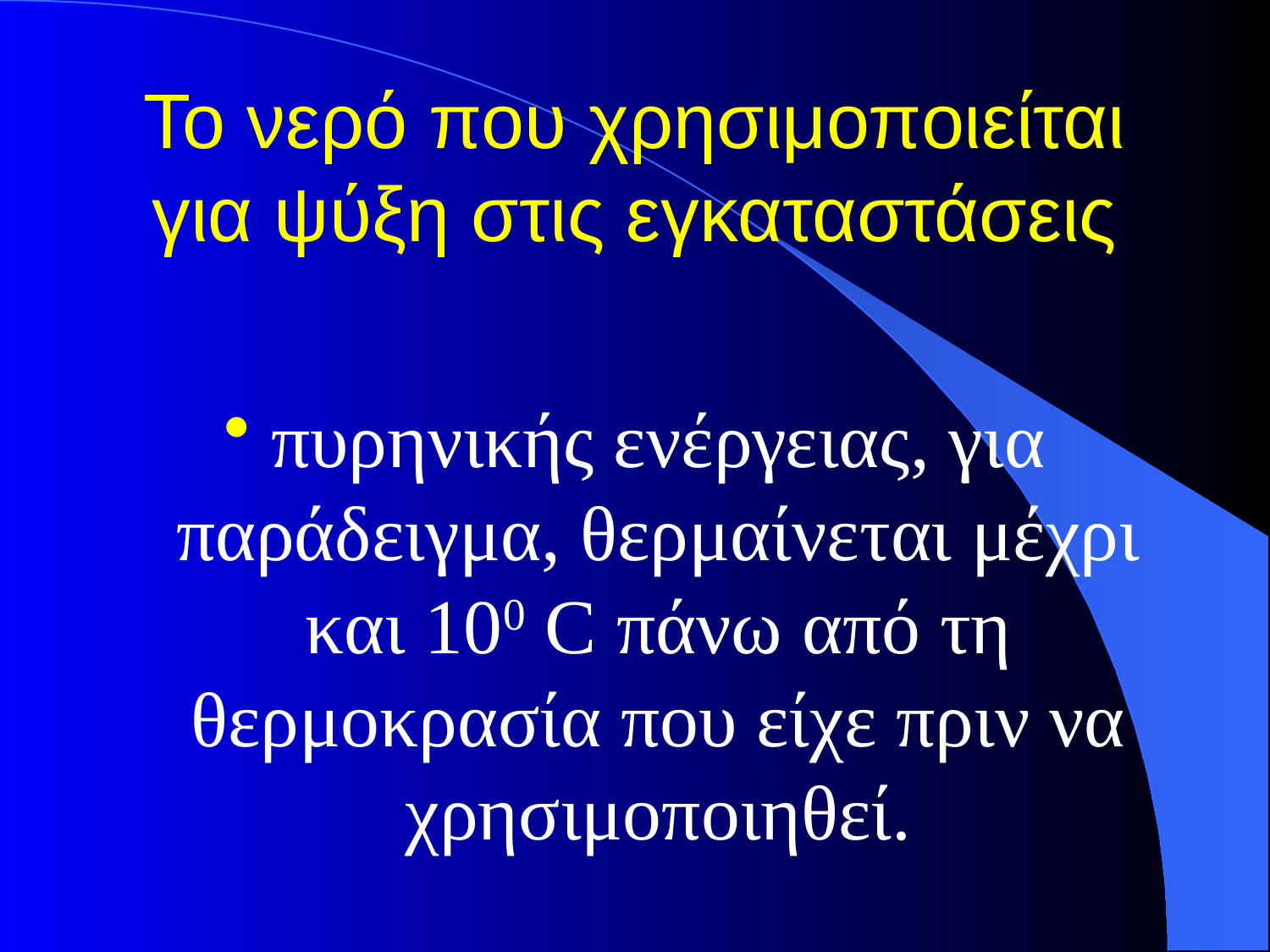

# Το νερό που χρησιμοποιείται για ψύξη στις εγκαταστάσεις

πυρηνικής ενέργειας, για παράδειγμα, θερμαίνεται μέχρι και 100 C πάνω από τη θερμοκρασία που είχε πριν να χρησιμοποιηθεί.